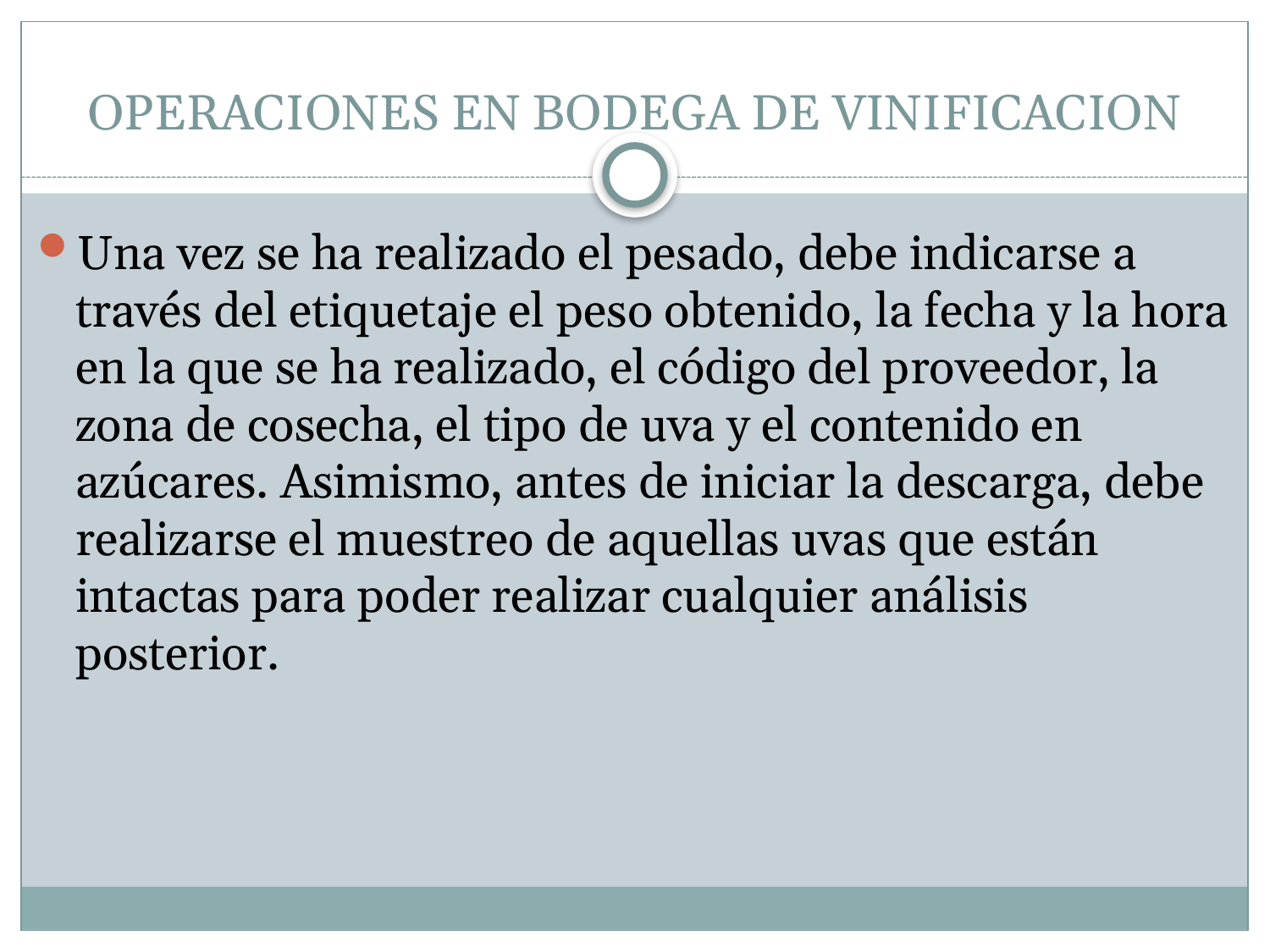

# OPERACIONES EN BODEGA DE VINIFICACION
Una vez se ha realizado el pesado, debe indicarse a través del etiquetaje el peso obtenido, la fecha y la hora en la que se ha realizado, el código del proveedor, la zona de cosecha, el tipo de uva y el contenido en azúcares. Asimismo, antes de iniciar la descarga, debe realizarse el muestreo de aquellas uvas que están intactas para poder realizar cualquier análisis posterior.